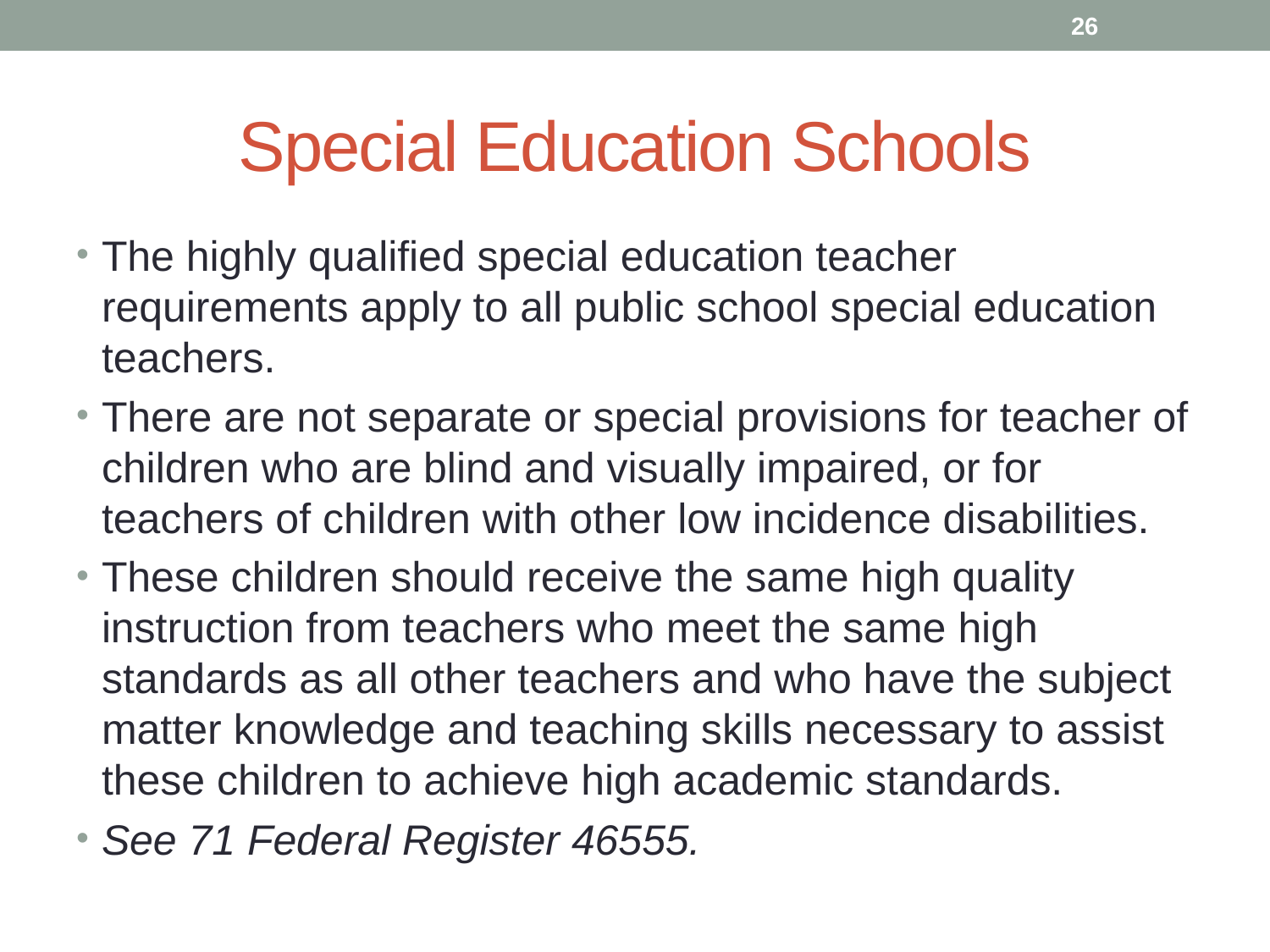

26
# Special Education Schools
The highly qualified special education teacher requirements apply to all public school special education teachers.
There are not separate or special provisions for teacher of children who are blind and visually impaired, or for teachers of children with other low incidence disabilities.
These children should receive the same high quality instruction from teachers who meet the same high standards as all other teachers and who have the subject matter knowledge and teaching skills necessary to assist these children to achieve high academic standards.
See 71 Federal Register 46555.